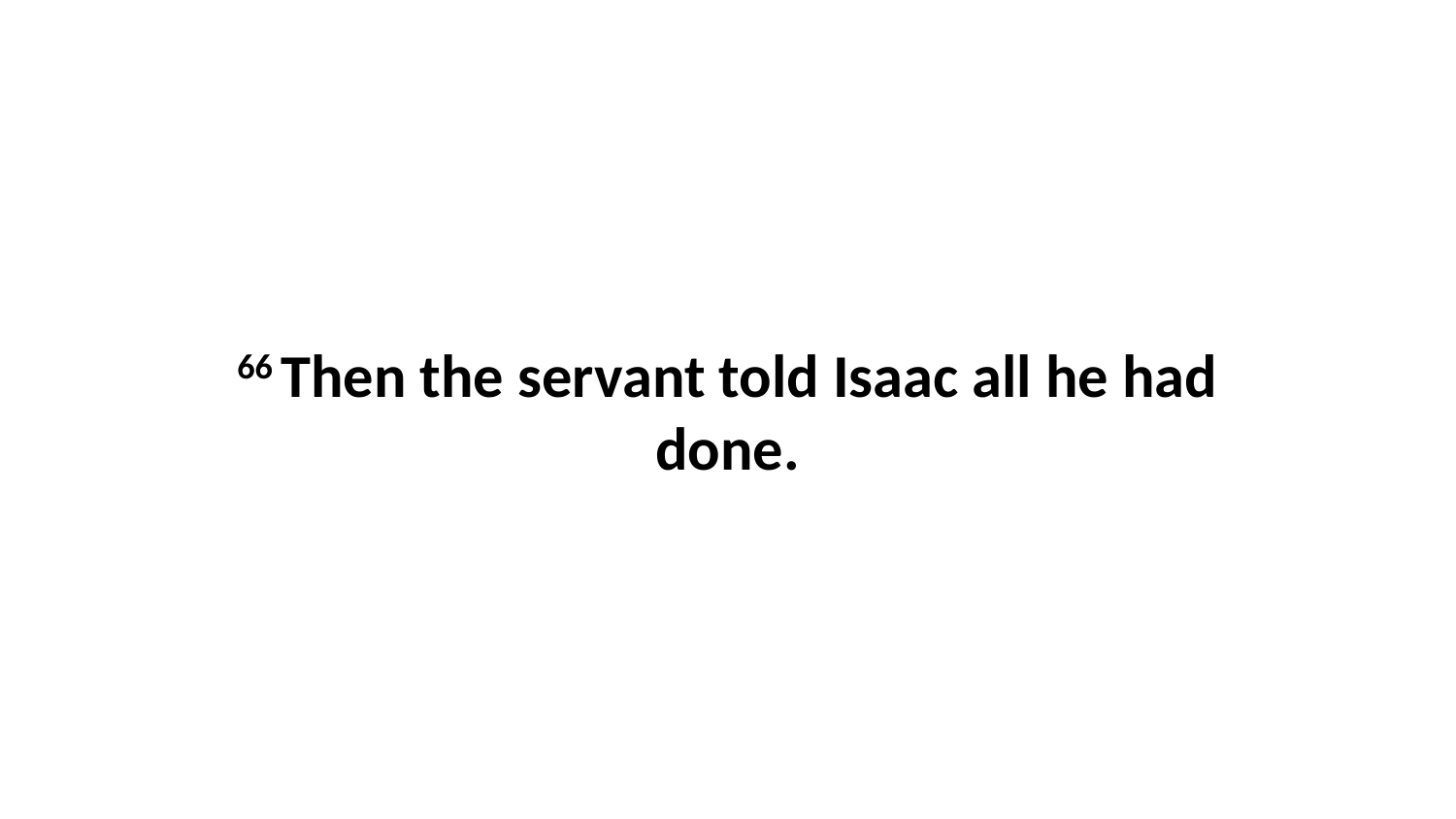

66 Then the servant told Isaac all he had done.